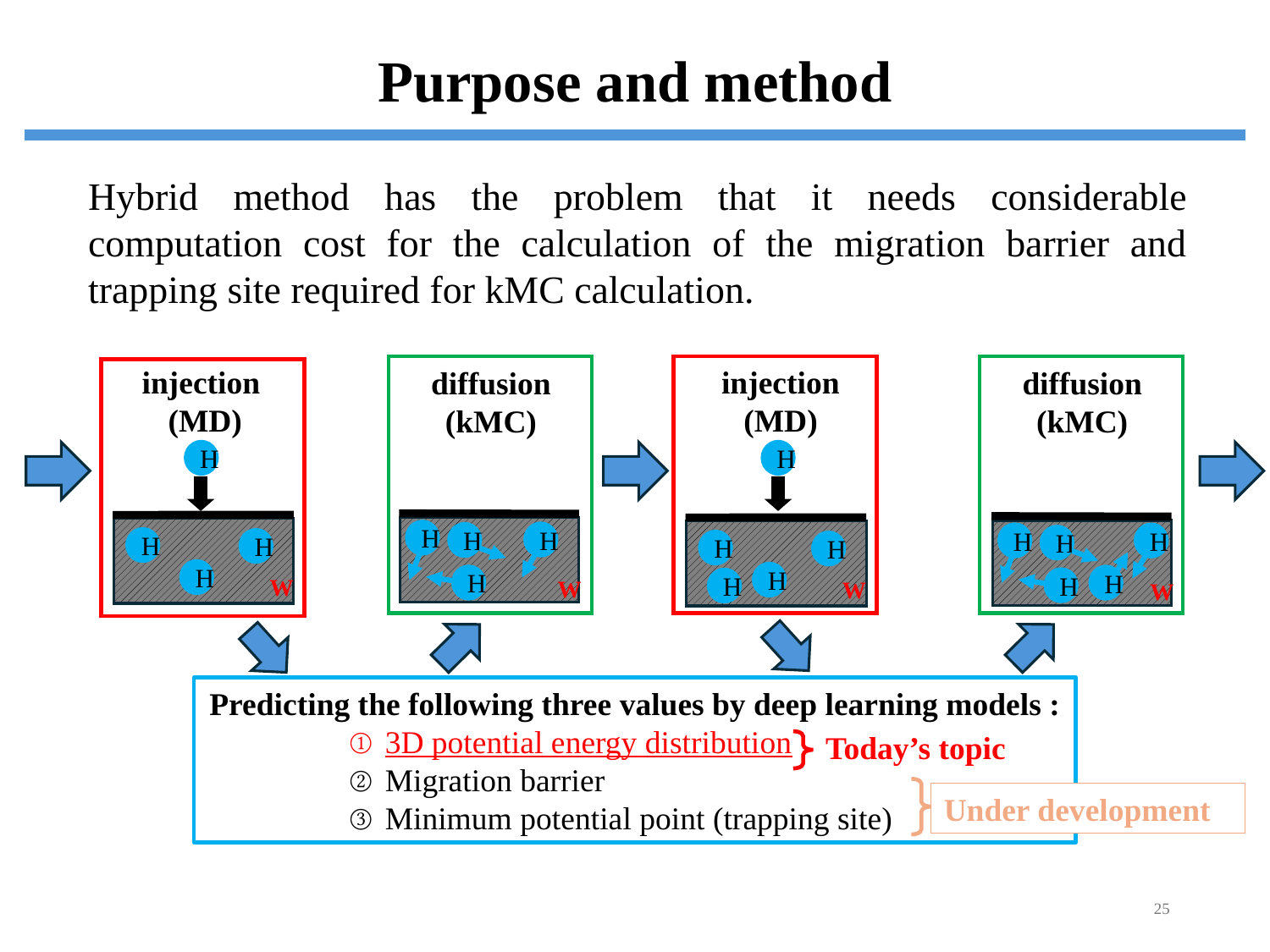

# Purpose and method
Hybrid method has the problem that it needs considerable computation cost for the calculation of the migration barrier and trapping site required for kMC calculation.
injection
(MD)

diffusion (kMC)

H
H
H
H
W

injection (MD)

diffusion (kMC)

H
H
H
H
W
H

H
H

H
H
H
H
H
H
W
W
H

Predicting the following three values by deep learning models :
3D potential energy distribution
Migration barrier
Minimum potential point (trapping site)
Today’s topic

Under development
25